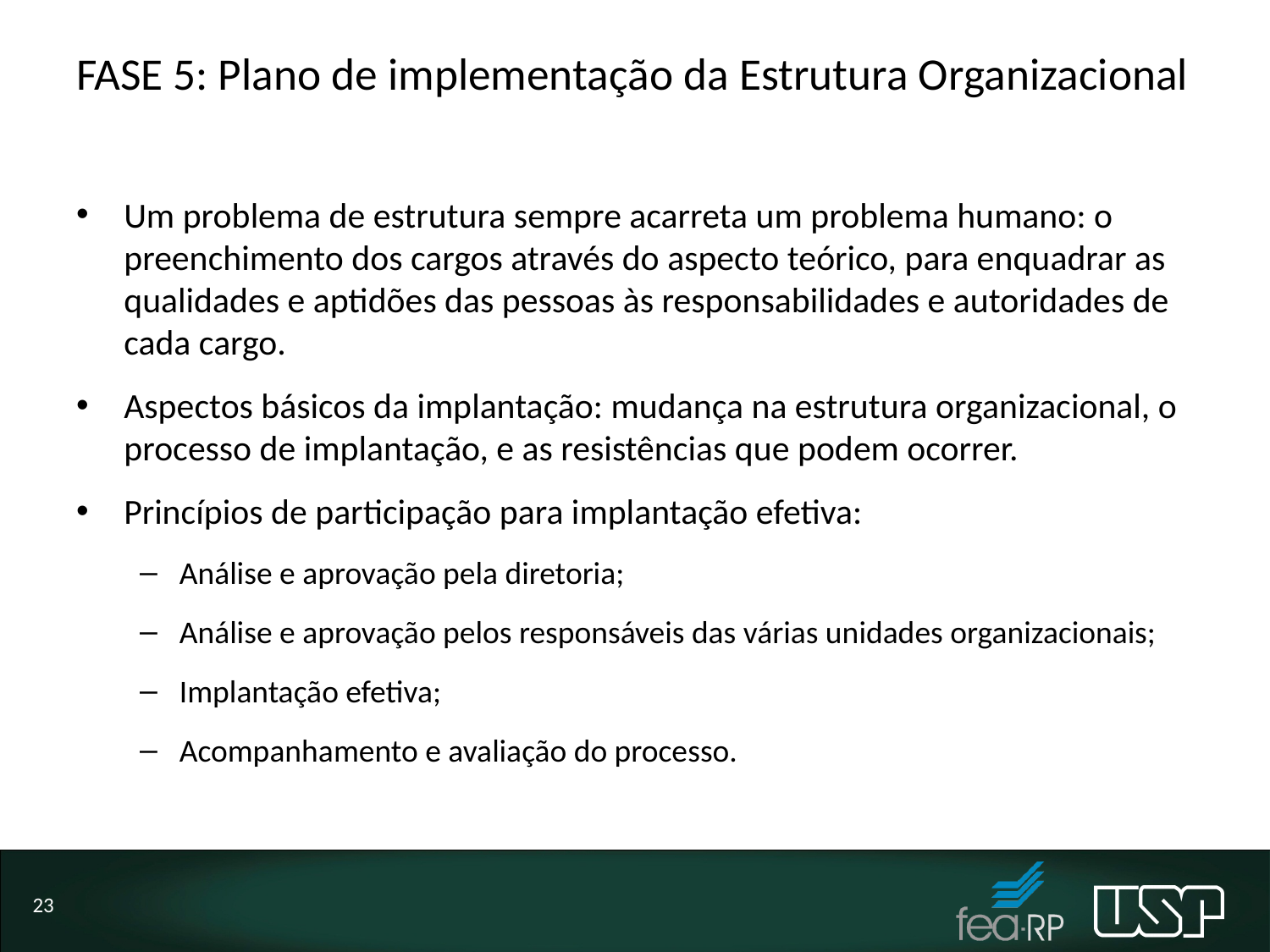

# FASE 5: Plano de implementação da Estrutura Organizacional
Um problema de estrutura sempre acarreta um problema humano: o preenchimento dos cargos através do aspecto teórico, para enquadrar as qualidades e aptidões das pessoas às responsabilidades e autoridades de cada cargo.
Aspectos básicos da implantação: mudança na estrutura organizacional, o processo de implantação, e as resistências que podem ocorrer.
Princípios de participação para implantação efetiva:
Análise e aprovação pela diretoria;
Análise e aprovação pelos responsáveis das várias unidades organizacionais;
Implantação efetiva;
Acompanhamento e avaliação do processo.
23